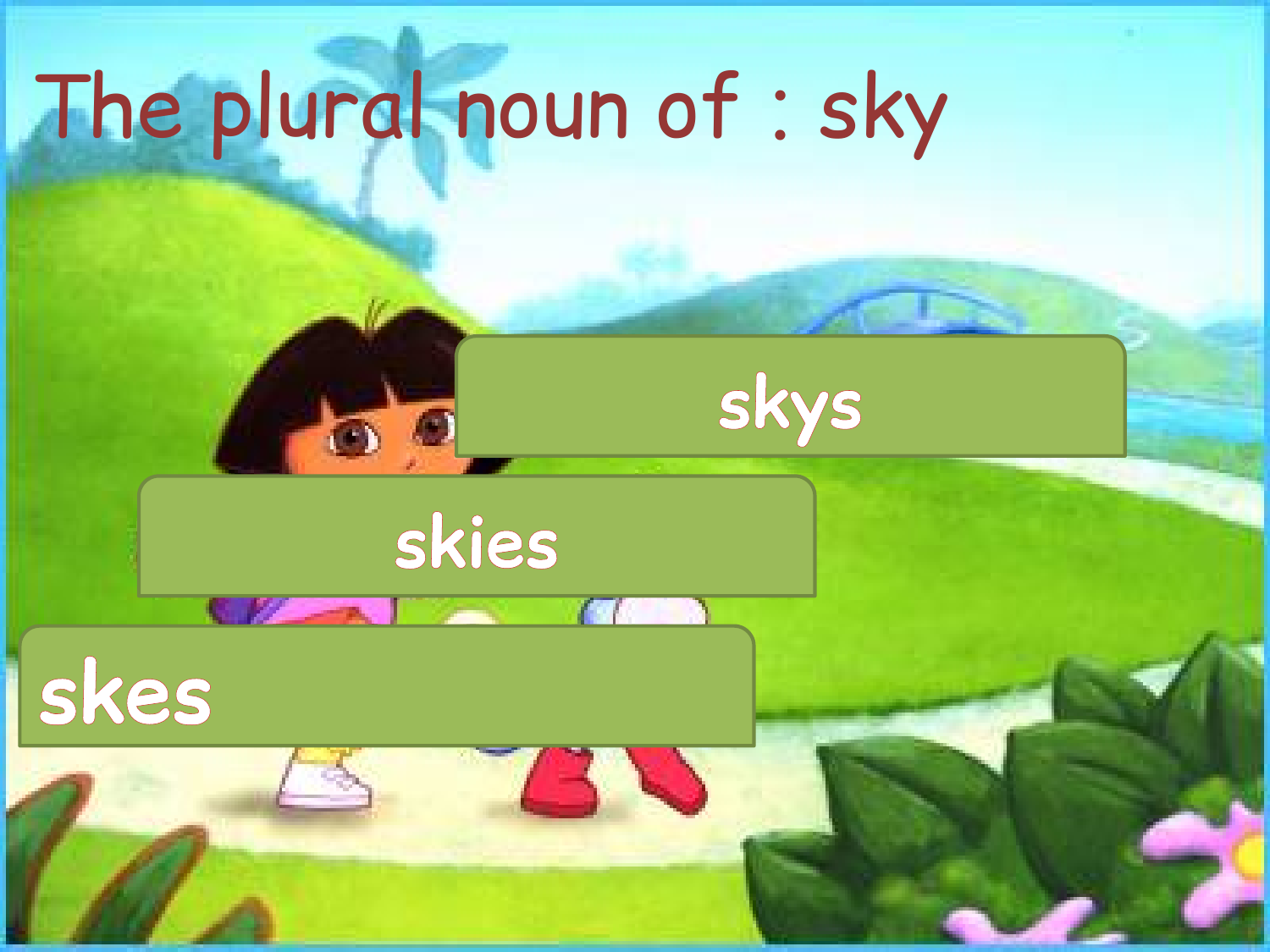

The plural noun of : sky
skys
skies
skes